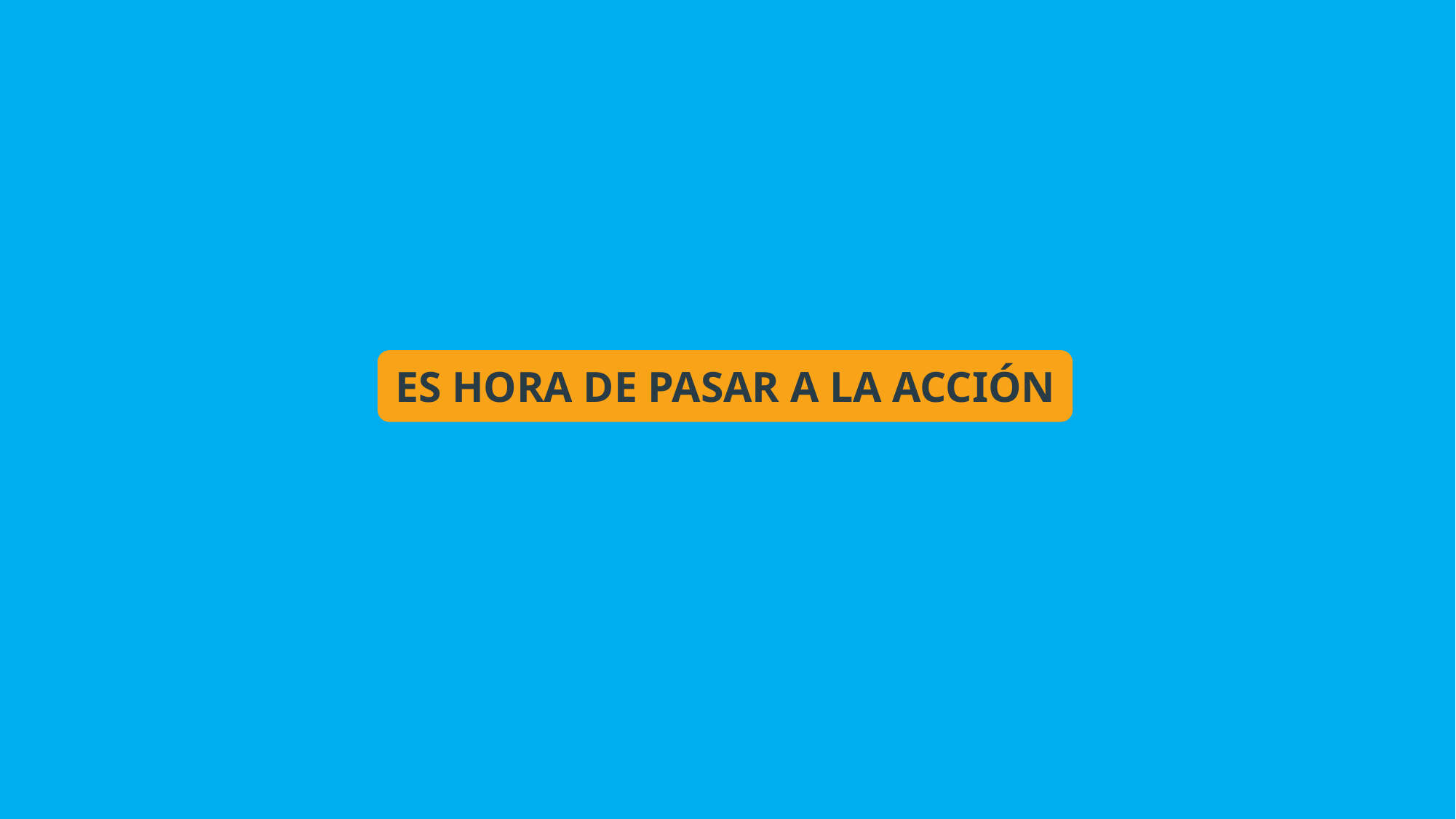

ES HORA DE PASAR A LA ACCIÓN